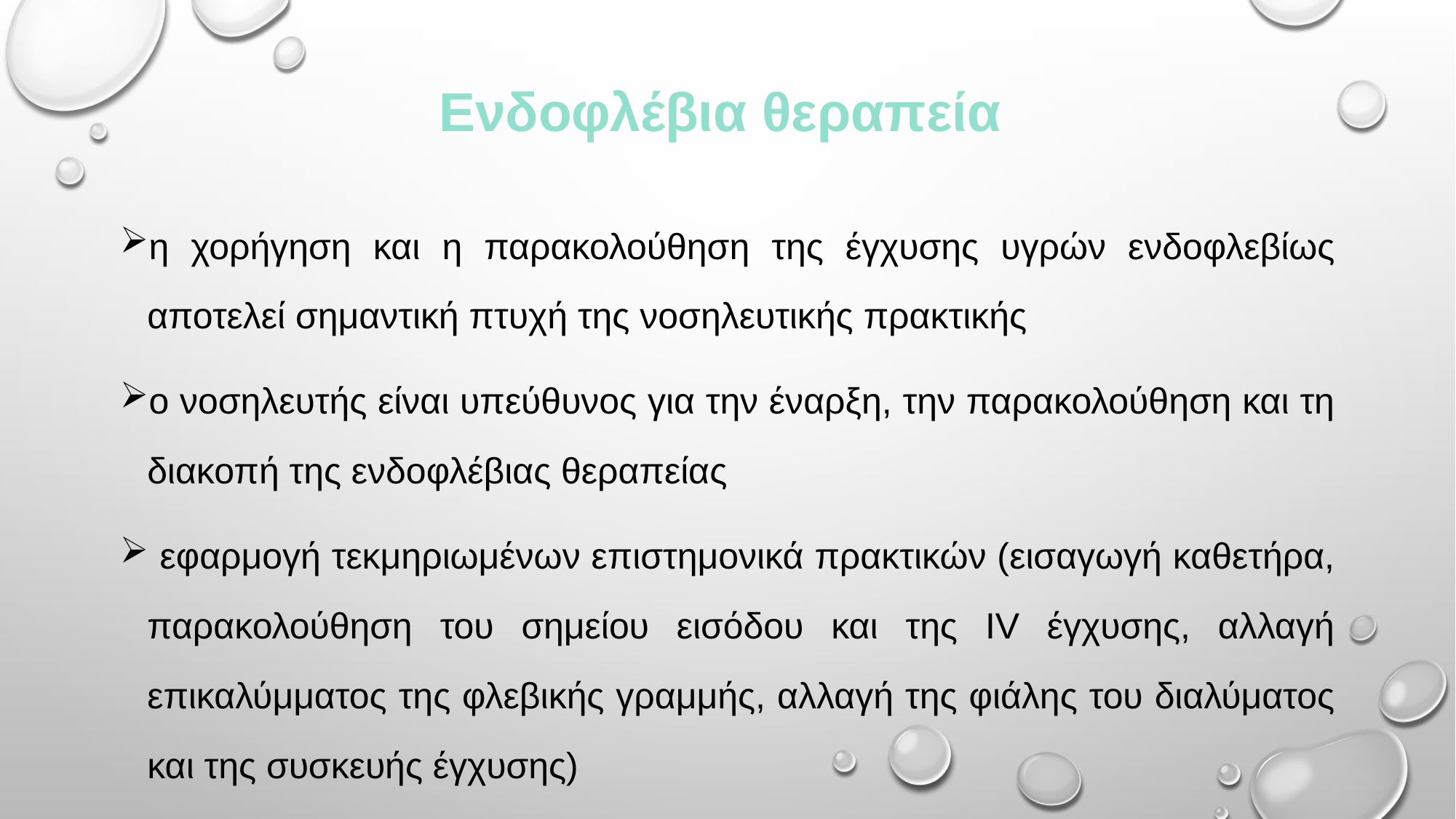

# Ενδοφλέβια θεραπεία
η χορήγηση και η παρακολούθηση της έγχυσης υγρών ενδοφλεβίως αποτελεί σημαντική πτυχή της νοσηλευτικής πρακτικής
ο νοσηλευτής είναι υπεύθυνος για την έναρξη, την παρακολούθηση και τη διακοπή της ενδοφλέβιας θεραπείας
 εφαρμογή τεκμηριωμένων επιστημονικά πρακτικών (εισαγωγή καθετήρα, παρακολούθηση του σημείου εισόδου και της IV έγχυσης, αλλαγή επικαλύμματος της φλεβικής γραμμής, αλλαγή της φιάλης του διαλύματος και της συσκευής έγχυσης)